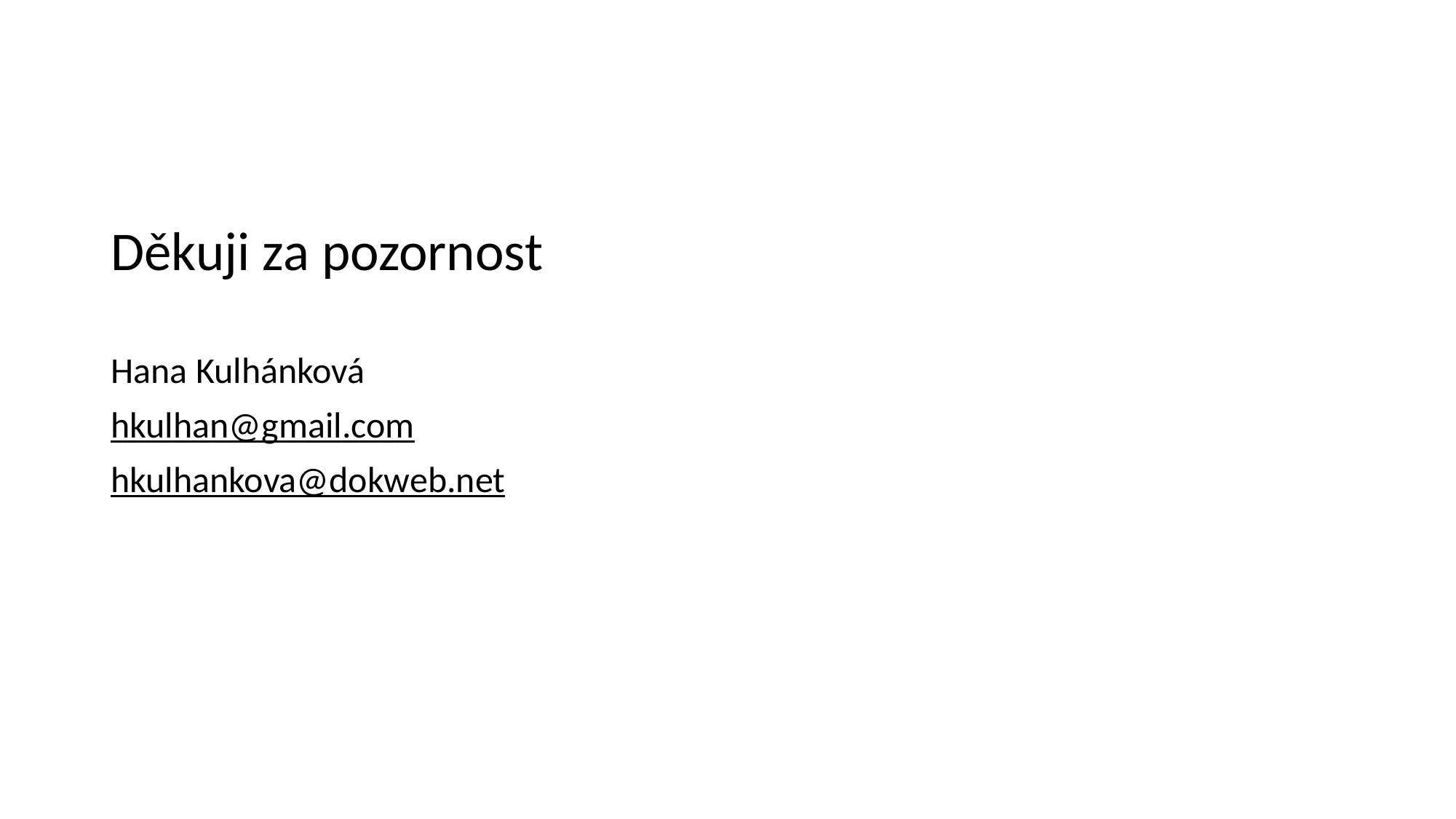

#
Děkuji za pozornost

Hana Kulhánková
hkulhan@gmail.com
hkulhankova@dokweb.net